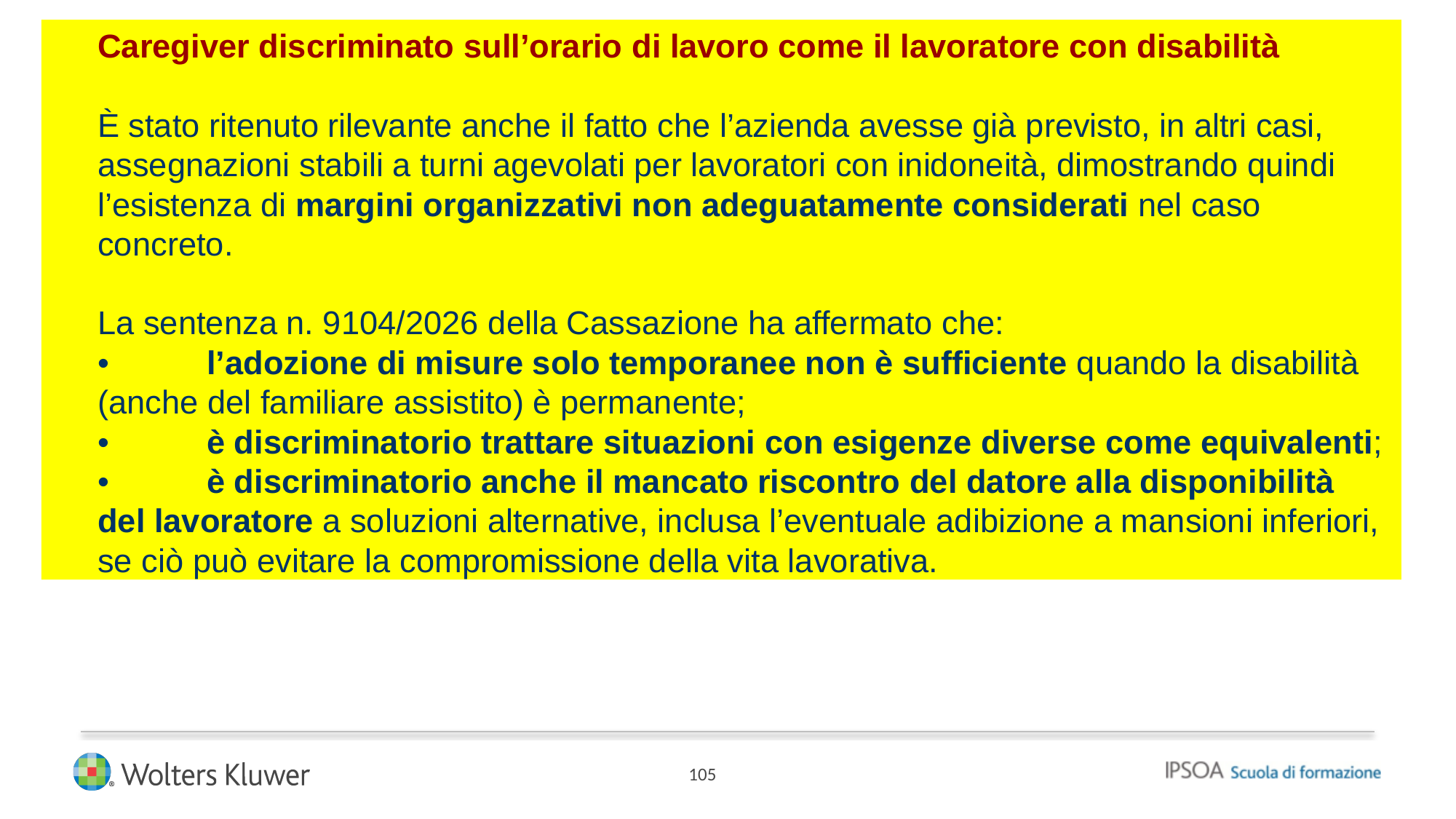

# Caregiver discriminato sull’orario di lavoro come il lavoratore con disabilità È stato ritenuto rilevante anche il fatto che l’azienda avesse già previsto, in altri casi, assegnazioni stabili a turni agevolati per lavoratori con inidoneità, dimostrando quindi l’esistenza di margini organizzativi non adeguatamente considerati nel caso concreto. La sentenza n. 9104/2026 della Cassazione ha affermato che: •	l’adozione di misure solo temporanee non è sufficiente quando la disabilità (anche del familiare assistito) è permanente; •	è discriminatorio trattare situazioni con esigenze diverse come equivalenti; •	è discriminatorio anche il mancato riscontro del datore alla disponibilità del lavoratore a soluzioni alternative, inclusa l’eventuale adibizione a mansioni inferiori, se ciò può evitare la compromissione della vita lavorativa.